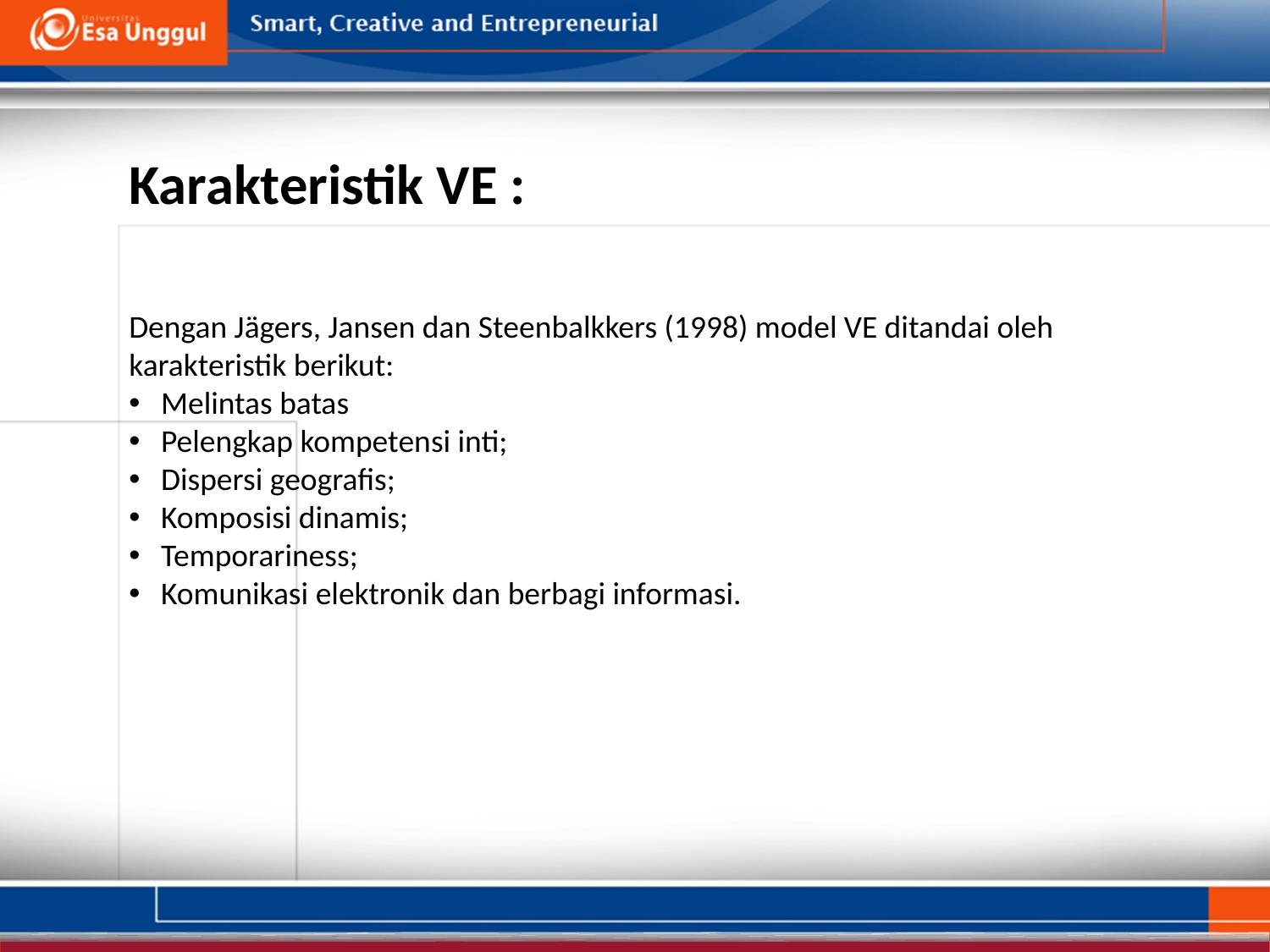

Karakteristik VE :
Dengan Jägers, Jansen dan Steenbalkkers (1998) model VE ditandai oleh karakteristik berikut:
Melintas batas
Pelengkap kompetensi inti;
Dispersi geografis;
Komposisi dinamis;
Temporariness;
Komunikasi elektronik dan berbagi informasi.